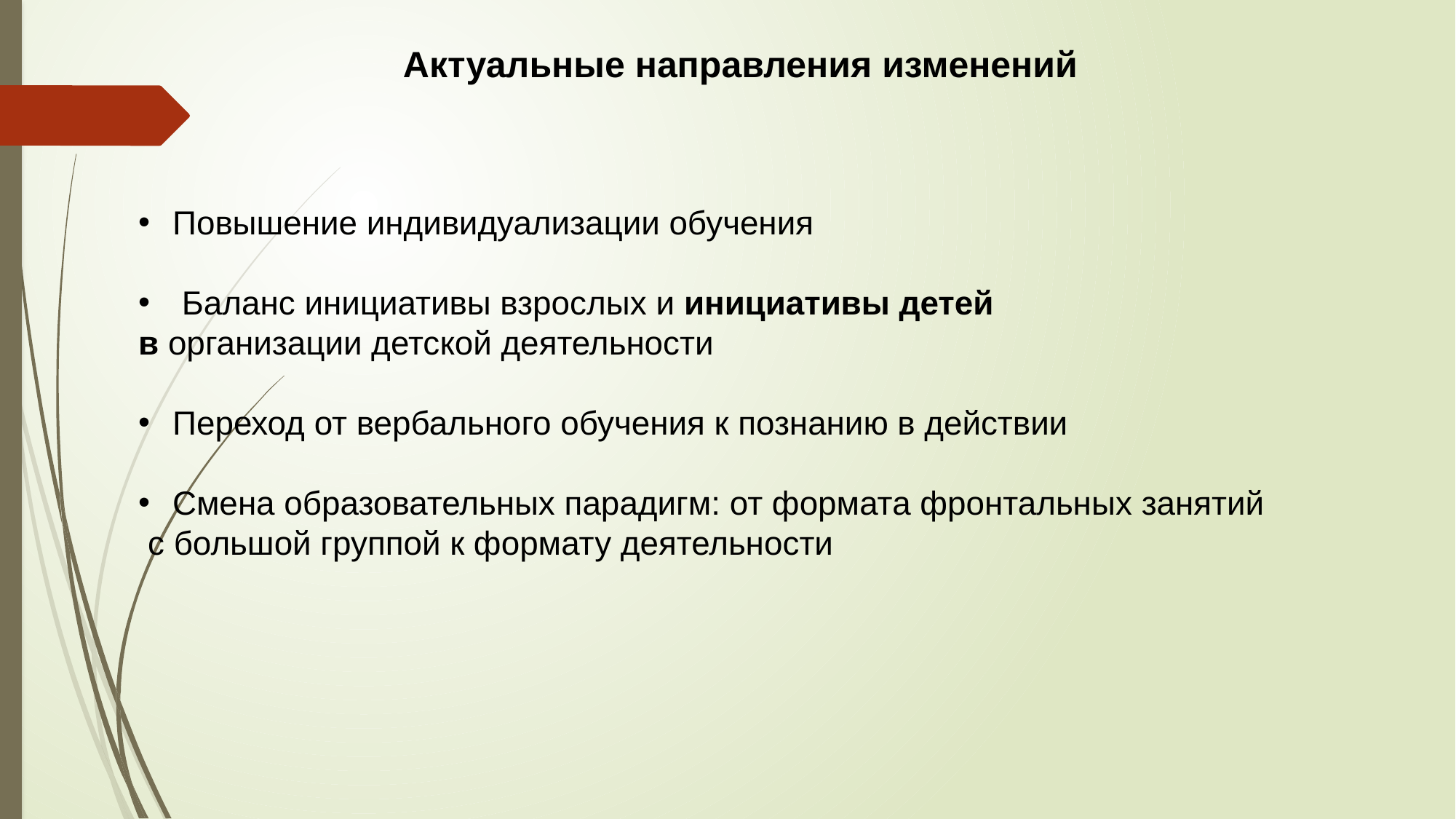

Актуальные направления изменений
Повышение индивидуализации обучения

 Баланс инициативы взрослых и инициативы детей
в организации детской деятельности

Переход от вербального обучения к познанию в действии

Смена образовательных парадигм: от формата фронтальных занятий
 с большой группой к формату деятельности